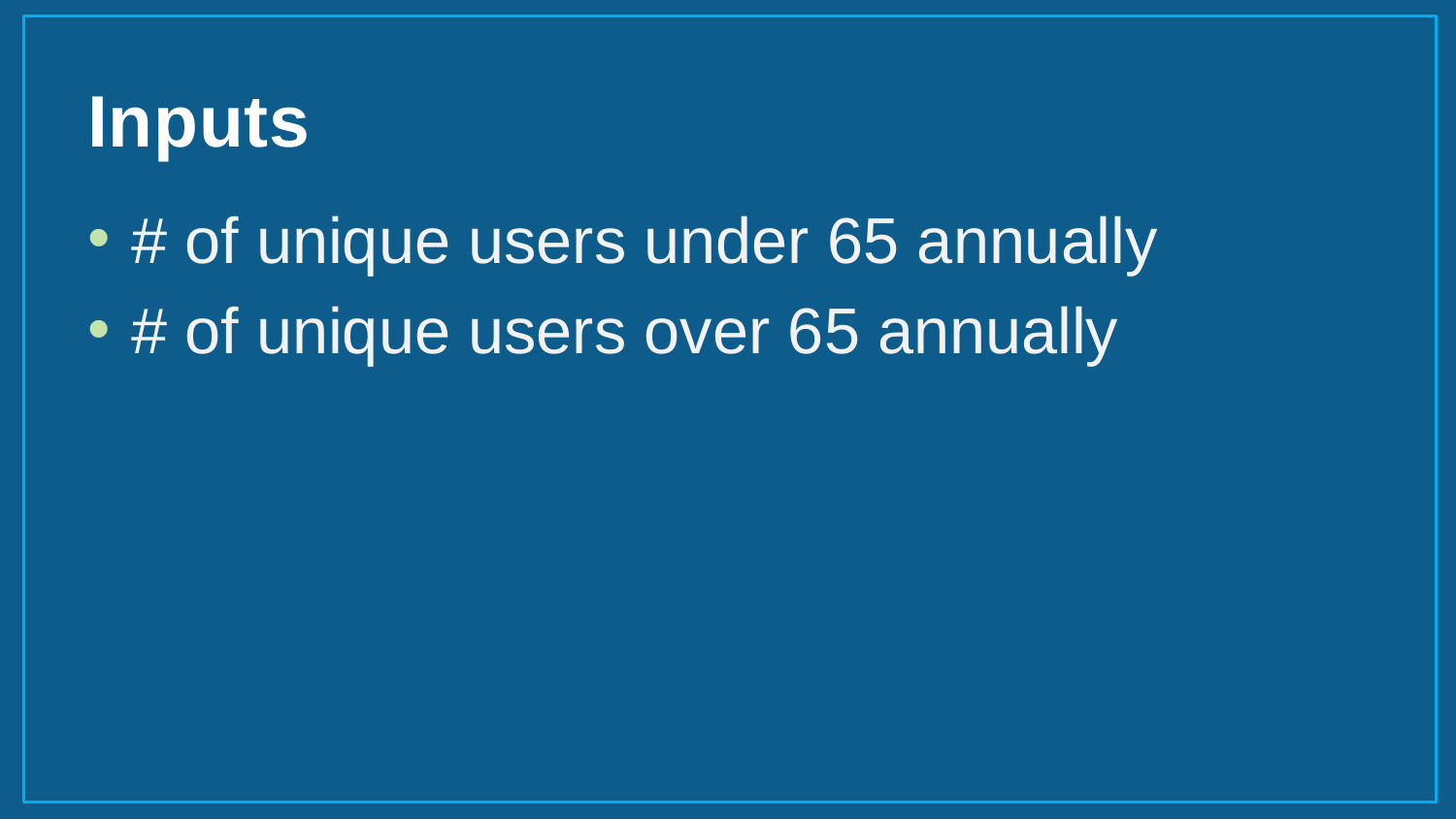

# Inputs
# of unique users under 65 annually
# of unique users over 65 annually